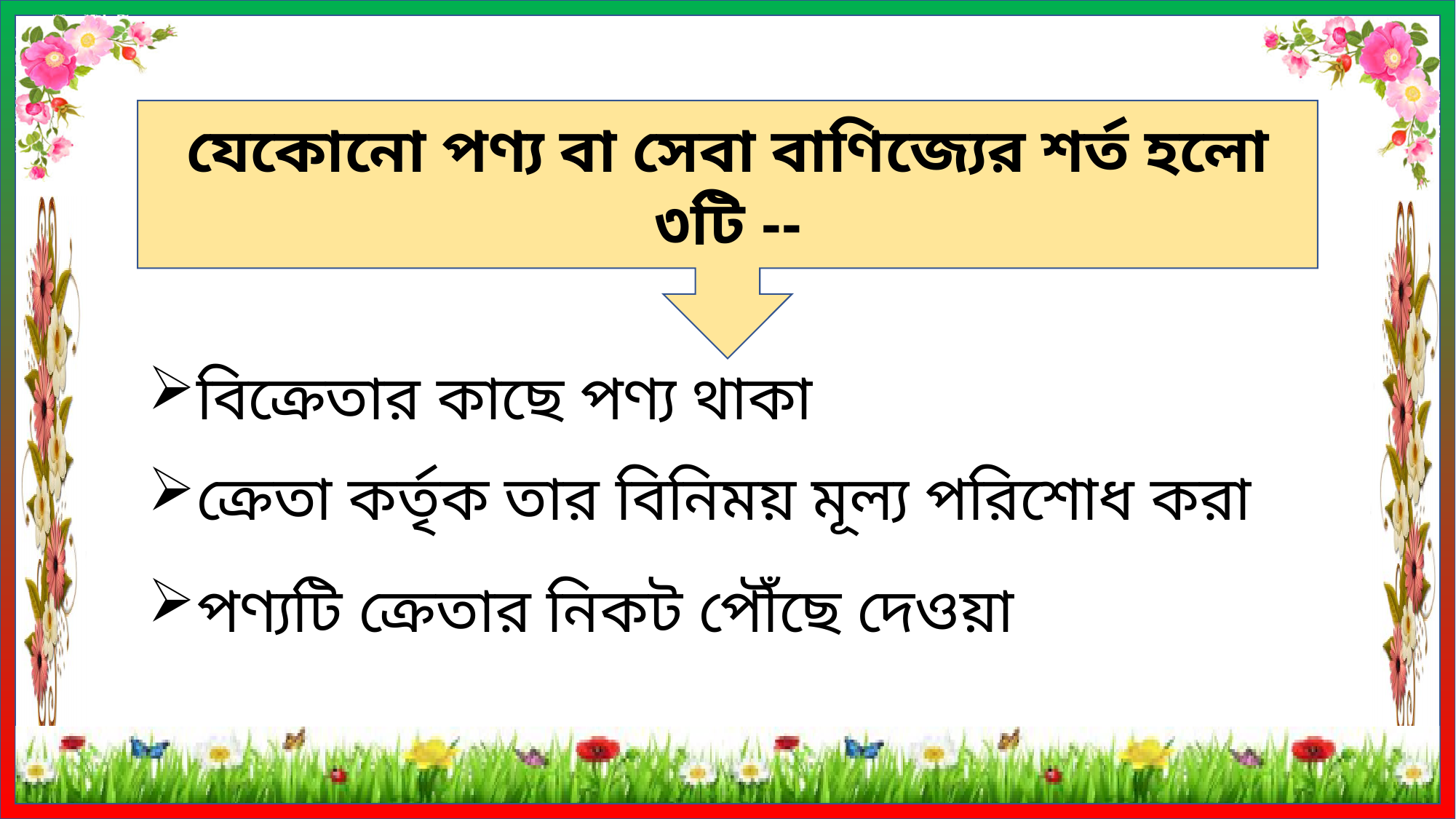

যেকোনো পণ্য বা সেবা বাণিজ্যের শর্ত হলো ৩টি --
বিক্রেতার কাছে পণ্য থাকা
ক্রেতা কর্তৃক তার বিনিময় মূল্য পরিশোধ করা
পণ্যটি ক্রেতার নিকট পৌঁছে দেওয়া